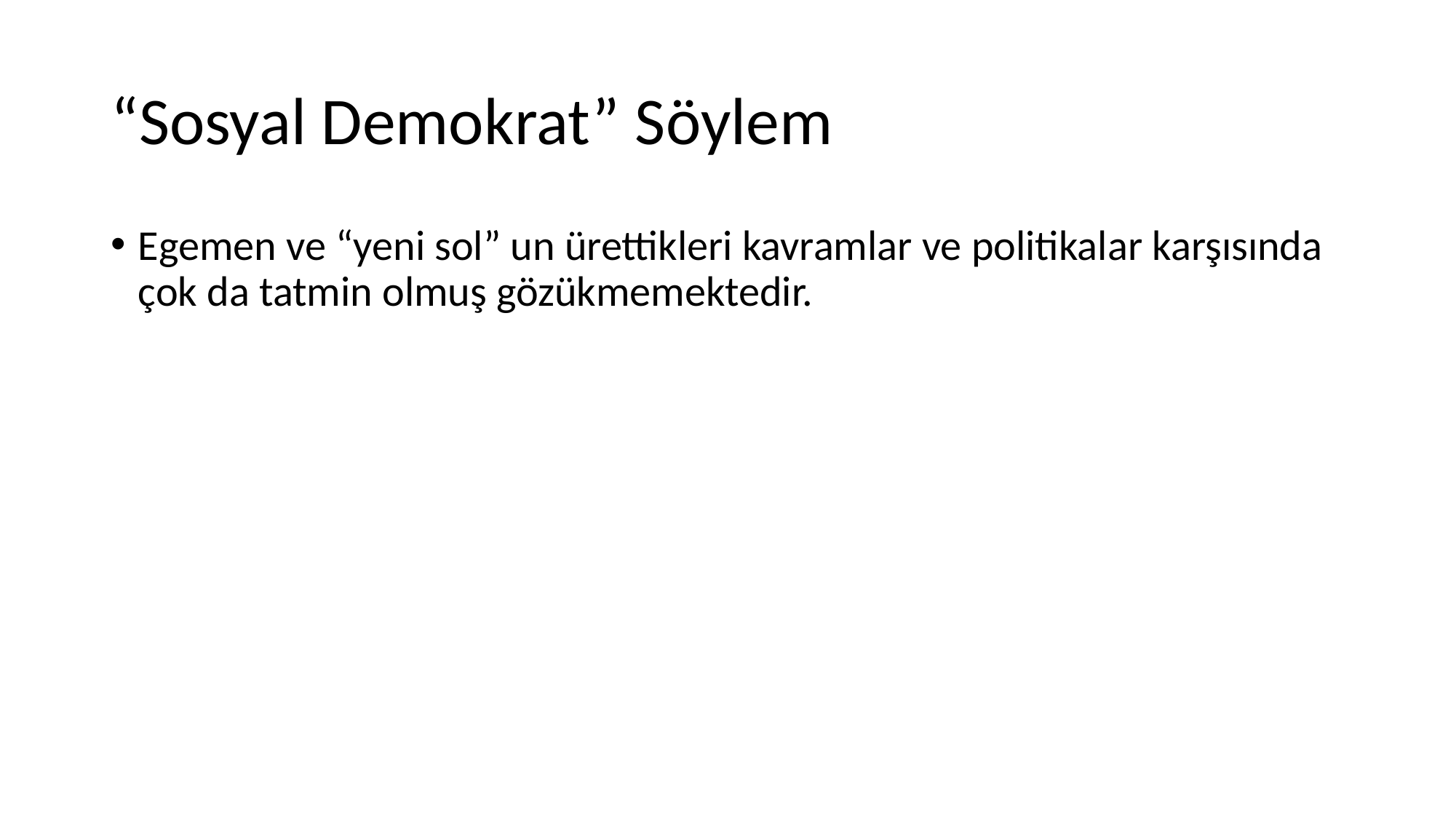

# “Sosyal Demokrat” Söylem
Egemen ve “yeni sol” un ürettikleri kavramlar ve politikalar karşısında çok da tatmin olmuş gözükmemektedir.